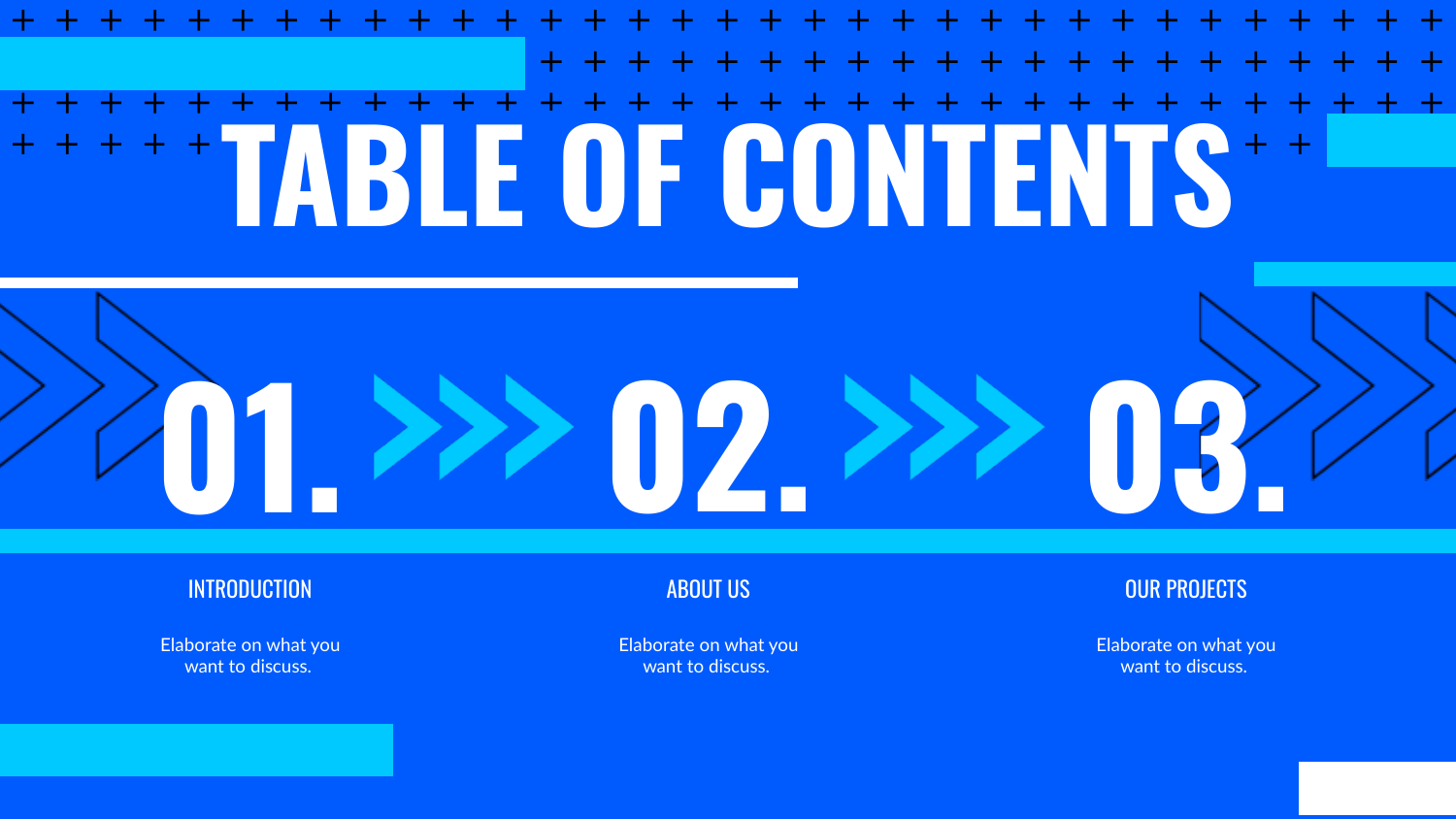

TABLE OF CONTENTS

02.
03.
01.

INTRODUCTION
ABOUT US
OUR PROJECTS
Elaborate on what you want to discuss.
Elaborate on what you want to discuss.
Elaborate on what you want to discuss.